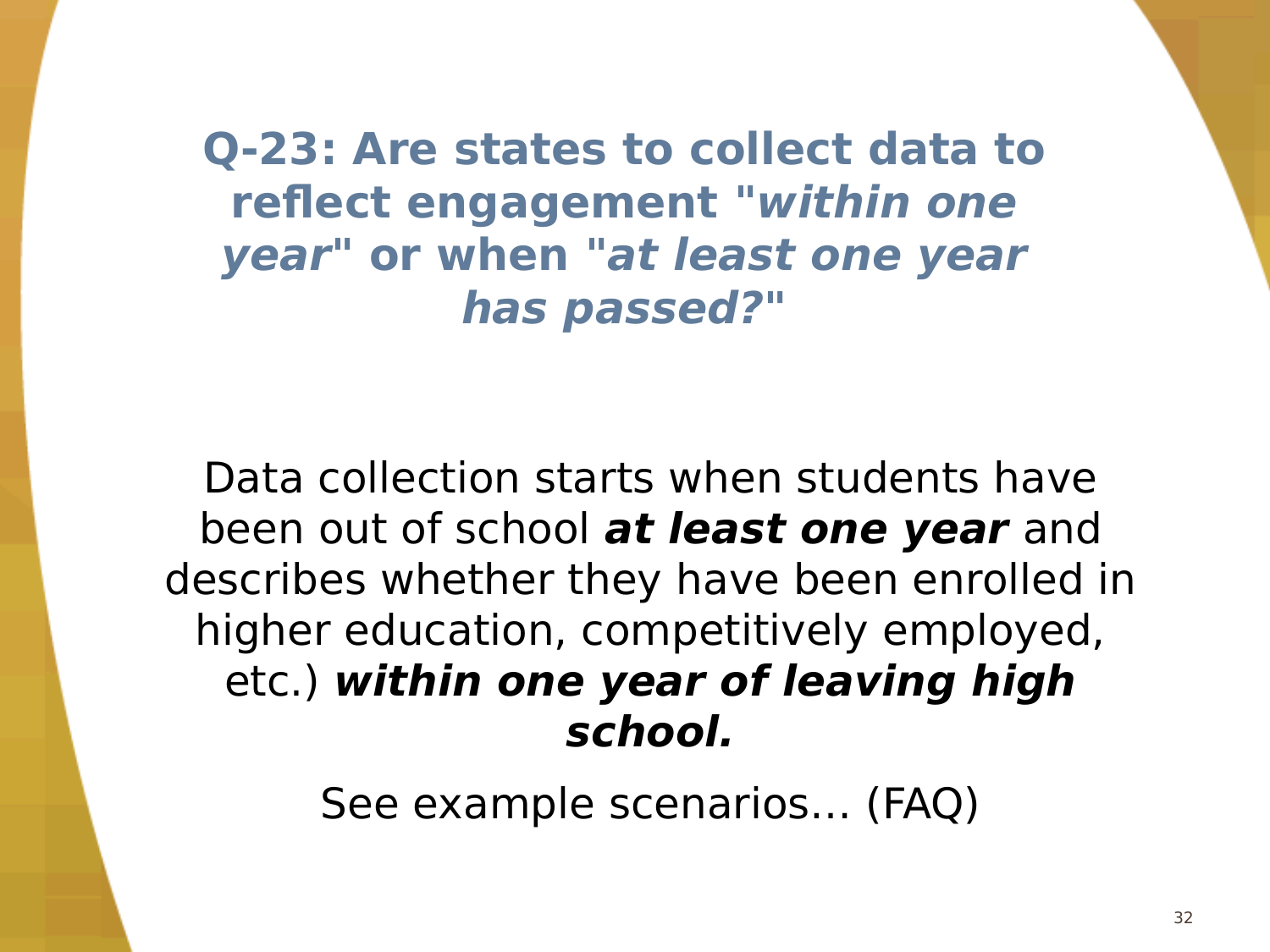

# Q-23: Are states to collect data to reflect engagement "within one year" or when "at least one year has passed?"
Data collection starts when students have been out of school at least one year and describes whether they have been enrolled in higher education, competitively employed, etc.) within one year of leaving high school.

See example scenarios… (FAQ)
32